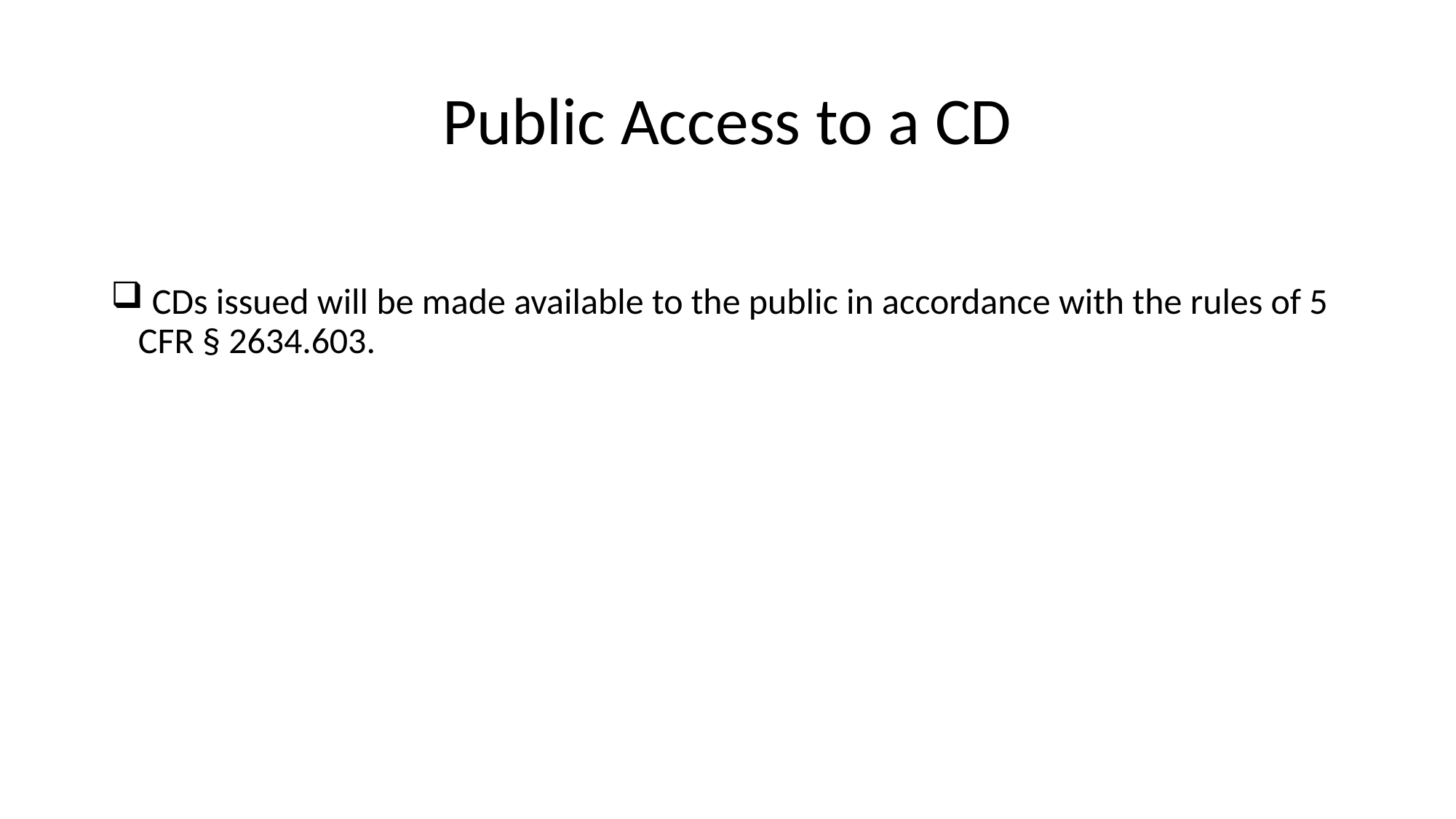

# Public Access to a CD

 CDs issued will be made available to the public in accordance with the rules of 5 CFR § 2634.603.